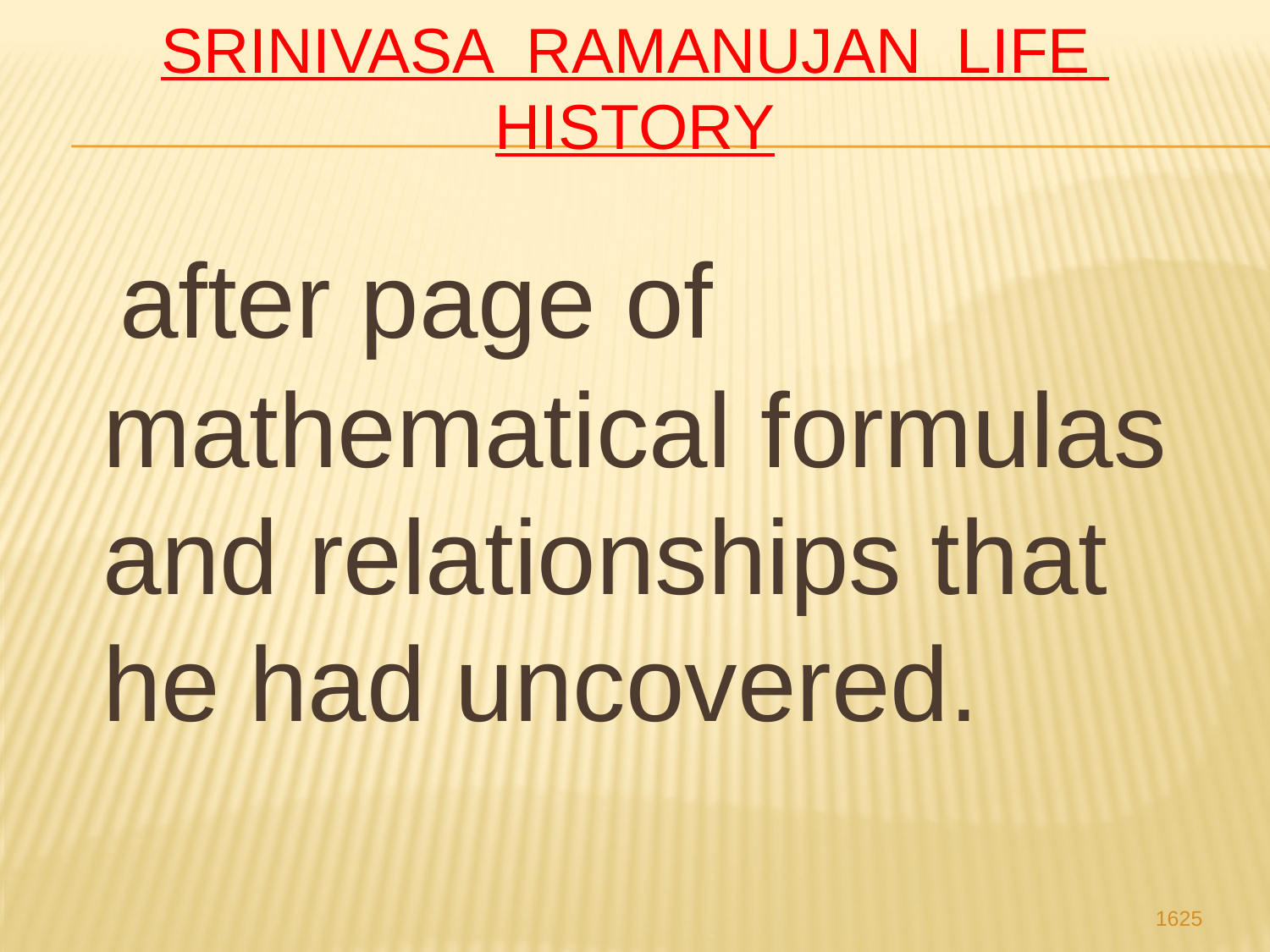

# Srinivasa  Ramanujan  life  history
  after page of mathematical formulas and relationships that he had uncovered.
1625